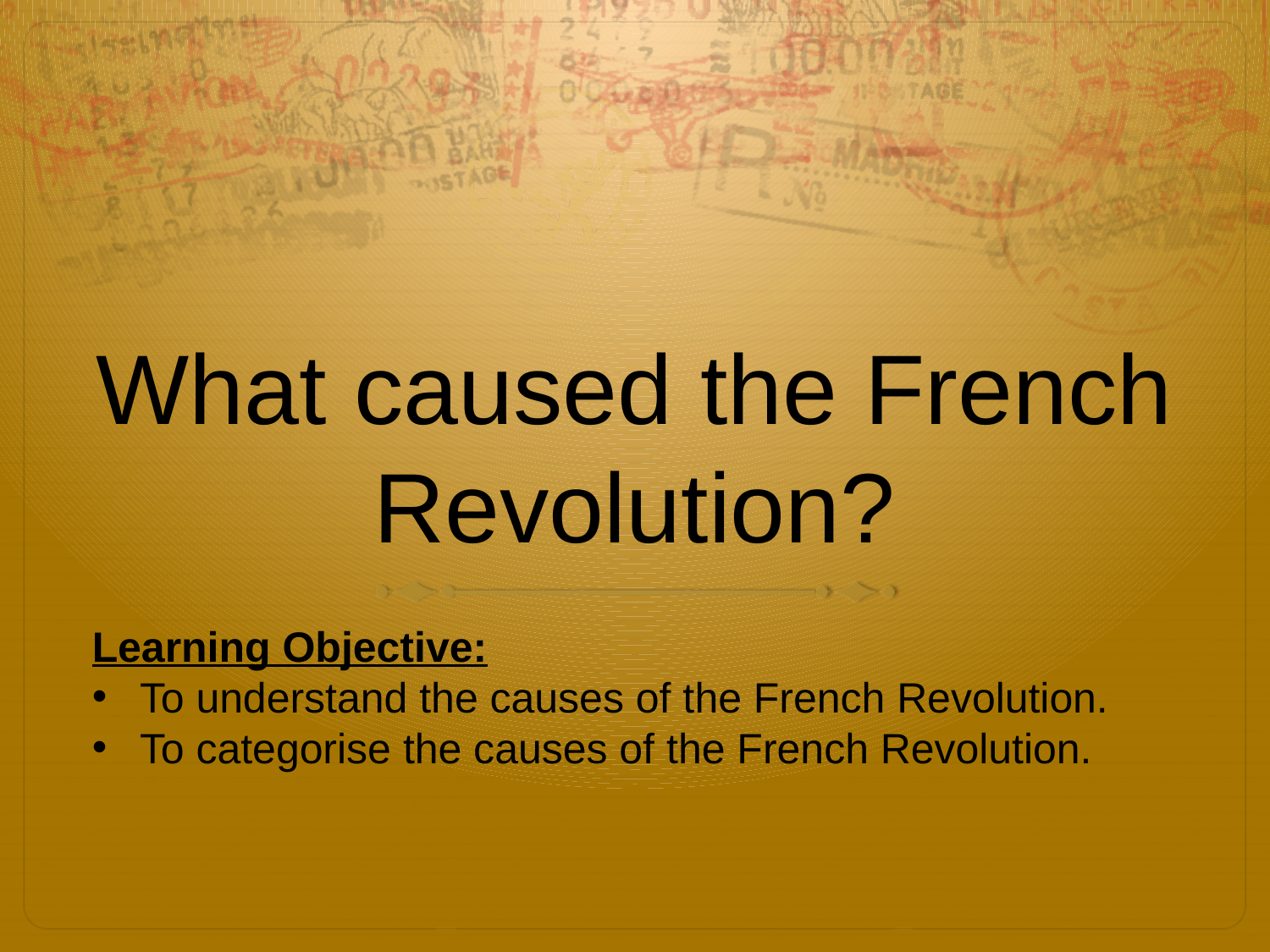

# What caused the French Revolution?
Learning Objective:
To understand the causes of the French Revolution.
To categorise the causes of the French Revolution.